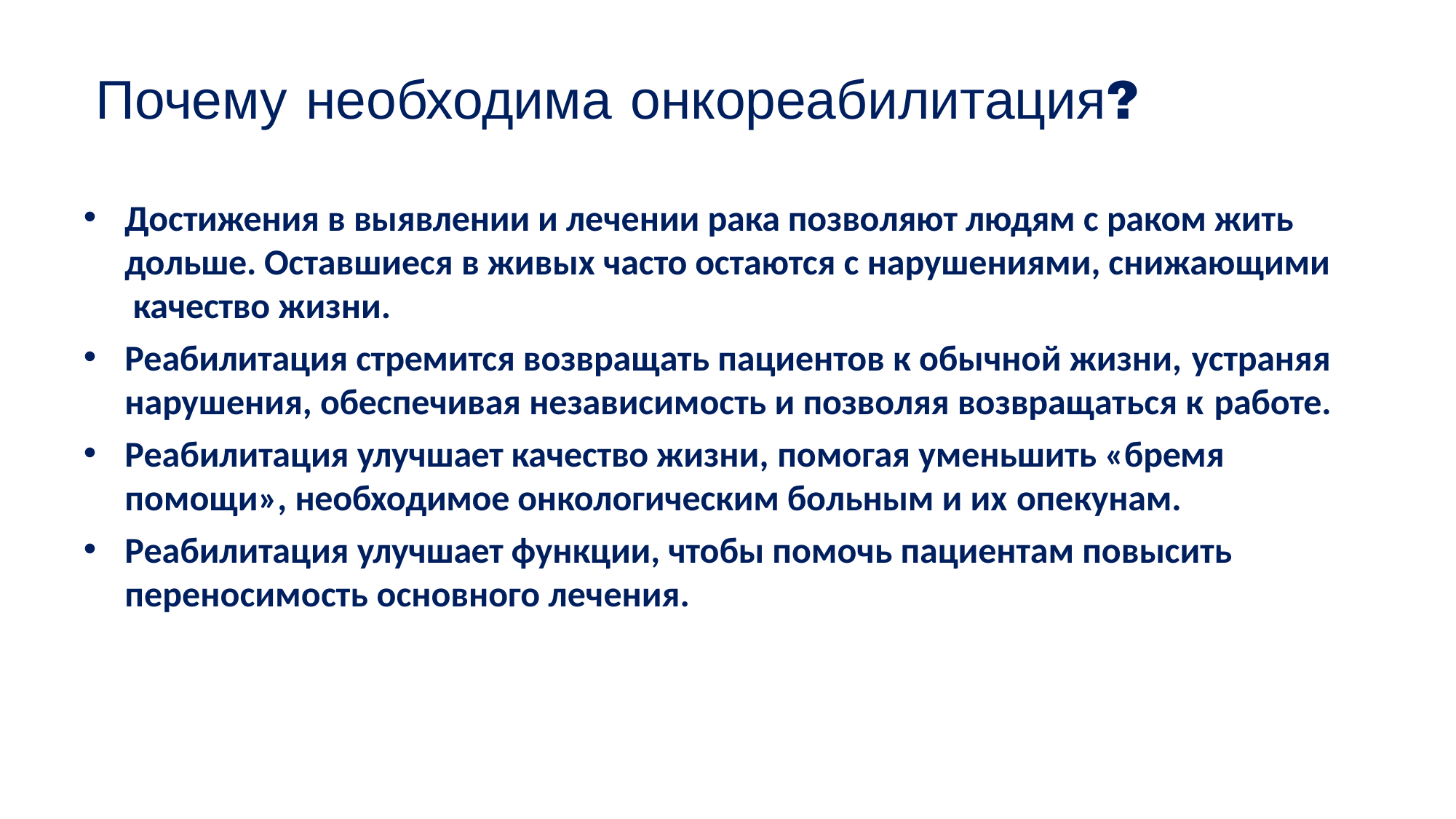

# Почему необходима онкореабилитация?
Достижения в выявлении и лечении рака позволяют людям с раком жить  дольше. Оставшиеся в живых часто остаются с нарушениями, снижающими  качество жизни.
Реабилитация стремится возвращать пациентов к обычной жизни, устраняя
нарушения, обеспечивая независимость и позволяя возвращаться к работе.
Реабилитация улучшает качество жизни, помогая уменьшить «бремя  помощи», необходимое онкологическим больным и их опекунам.
Реабилитация улучшает функции, чтобы помочь пациентам повысить  переносимость основного лечения.